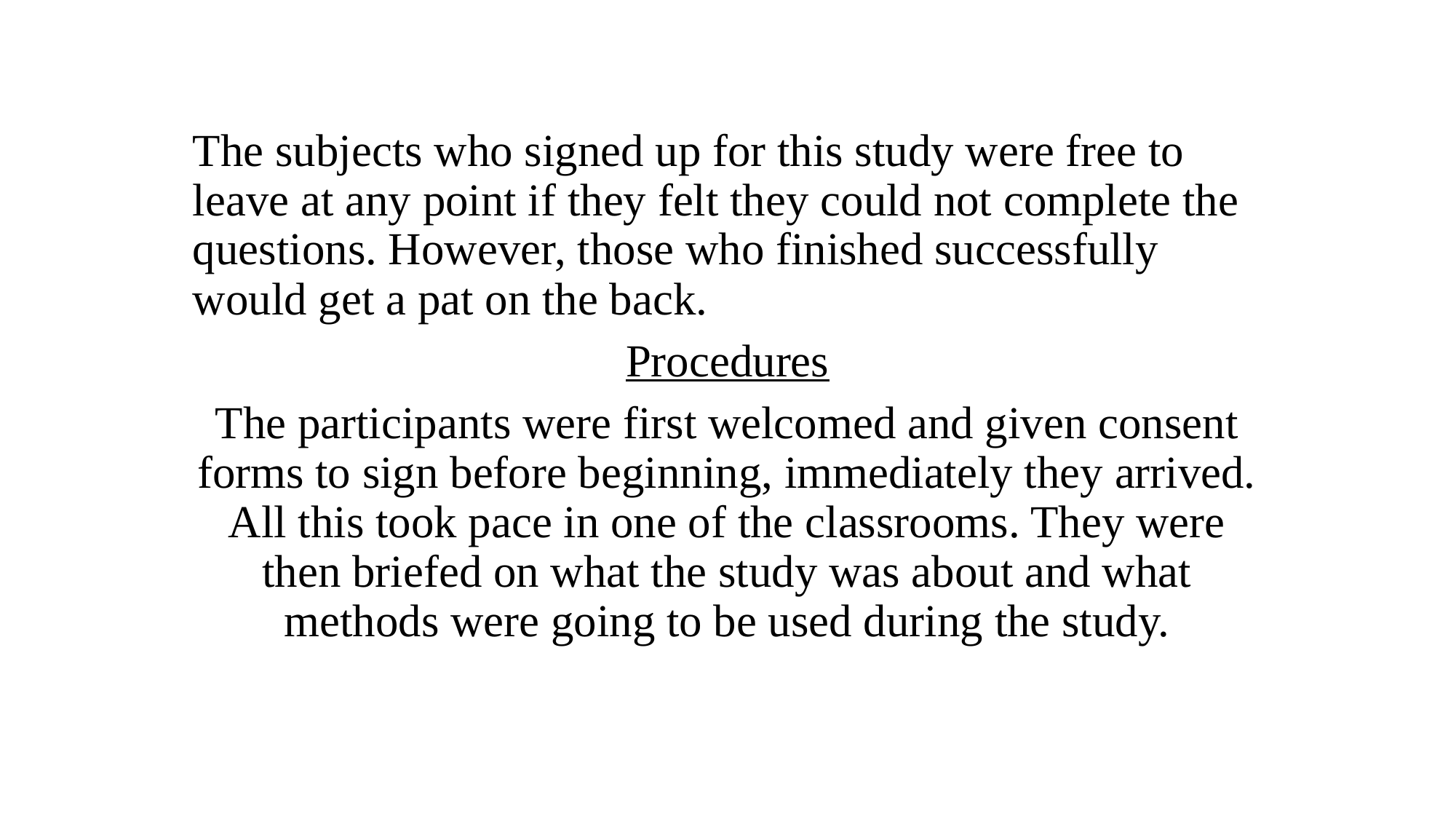

The subjects who signed up for this study were free to leave at any point if they felt they could not complete the questions. However, those who finished successfully would get a pat on the back.
Procedures
The participants were first welcomed and given consent forms to sign before beginning, immediately they arrived. All this took pace in one of the classrooms. They were then briefed on what the study was about and what methods were going to be used during the study.